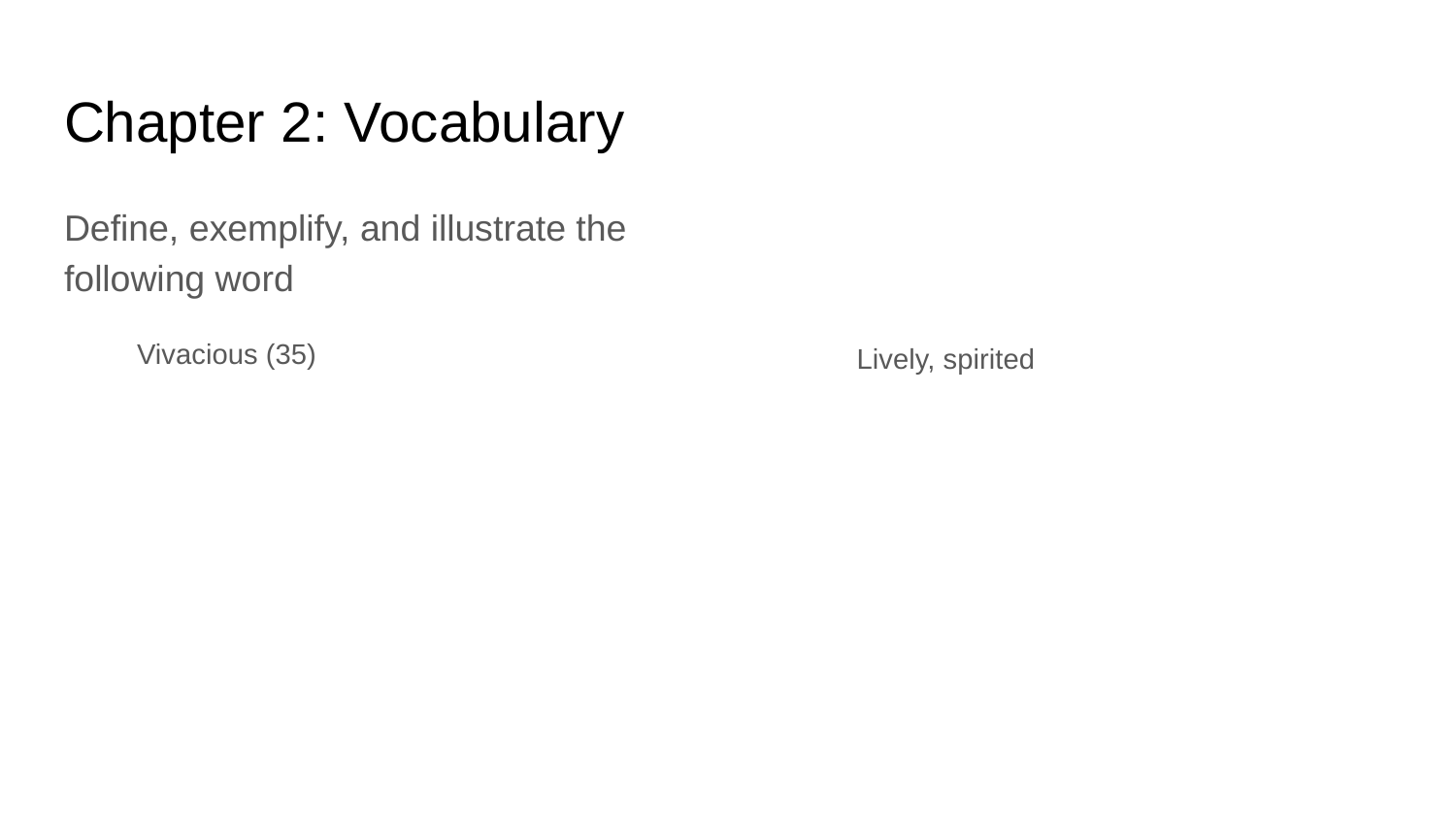

# Chapter 2: Vocabulary
Define, exemplify, and illustrate the following word
Vivacious (35)

Lively, spirited